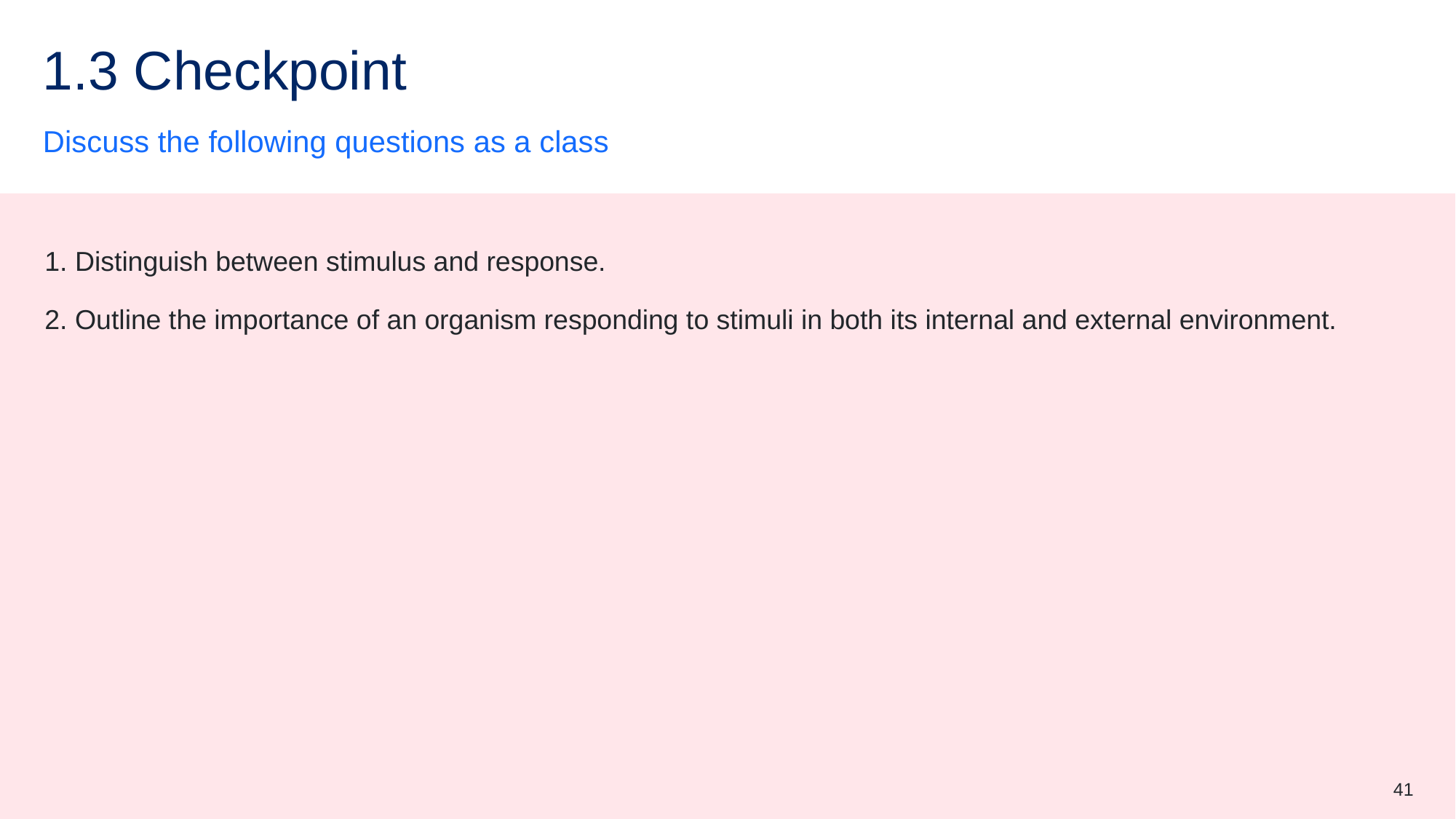

# 1.3 Checkpoint
Discuss the following questions as a class
1. Distinguish between stimulus and response.
2. Outline the importance of an organism responding to stimuli in both its internal and external environment.
41